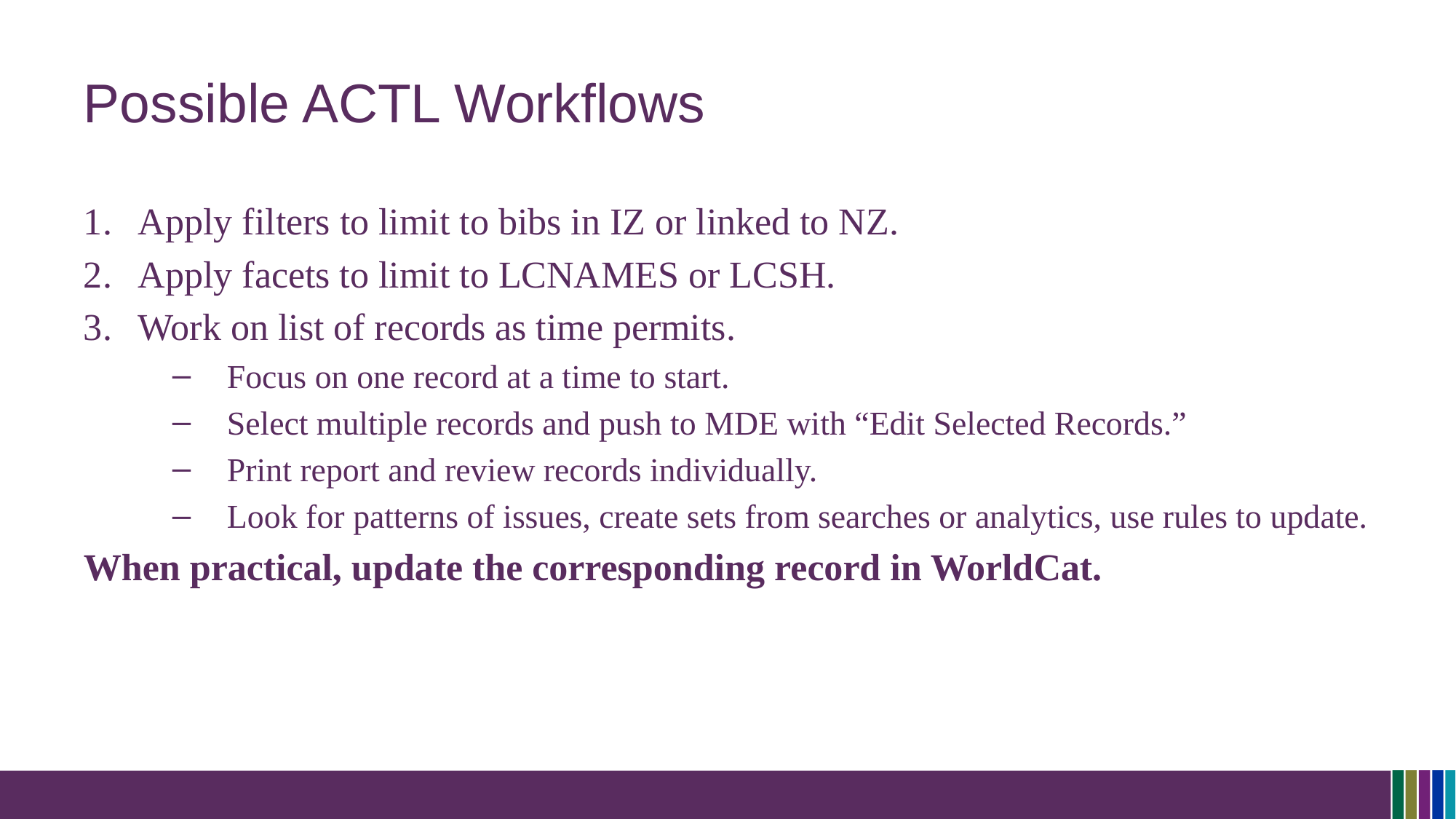

# Possible ACTL Workflows
Apply filters to limit to bibs in IZ or linked to NZ.
Apply facets to limit to LCNAMES or LCSH.
Work on list of records as time permits.
Focus on one record at a time to start.
Select multiple records and push to MDE with “Edit Selected Records.”
Print report and review records individually.
Look for patterns of issues, create sets from searches or analytics, use rules to update.
When practical, update the corresponding record in WorldCat.